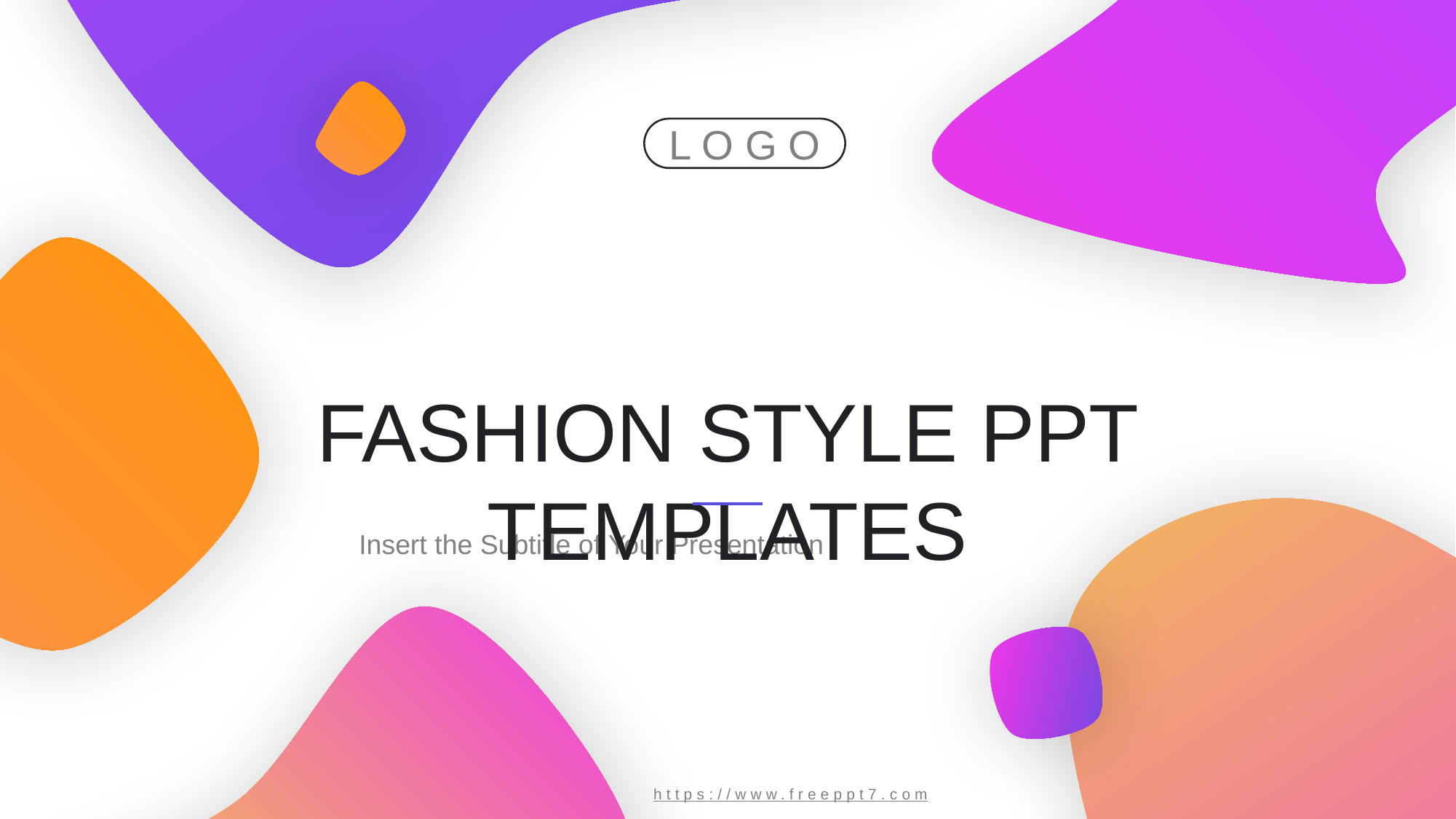

L O G O

FASHION STYLE PPT TEMPLATES
Insert the Subtitle of Your Presentation

https://www.freeppt7.com